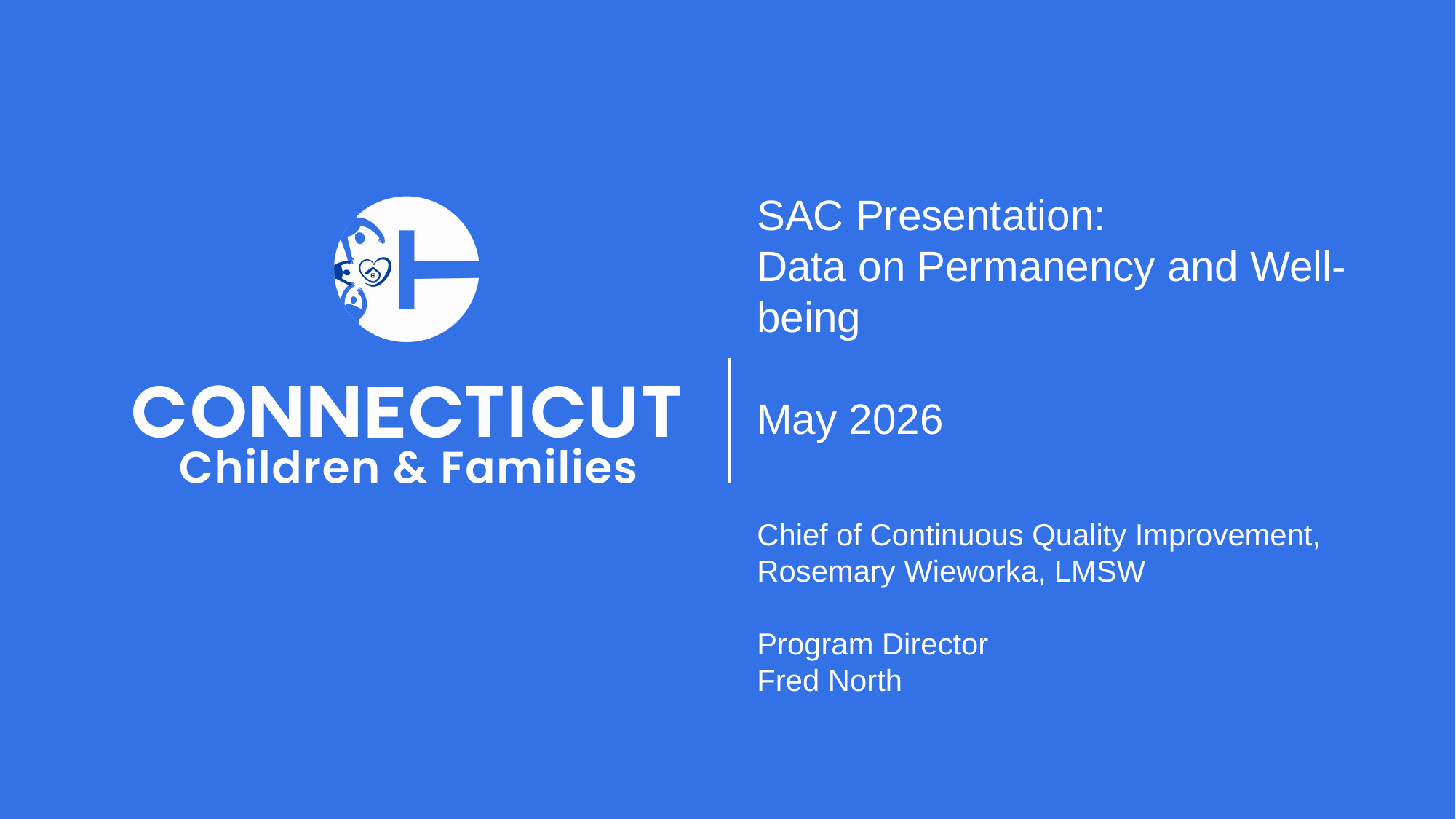

SAC Presentation:
Data on Permanency and Well-being

May 2026
Chief of Continuous Quality Improvement,
Rosemary Wieworka, LMSW

Program Director
Fred North